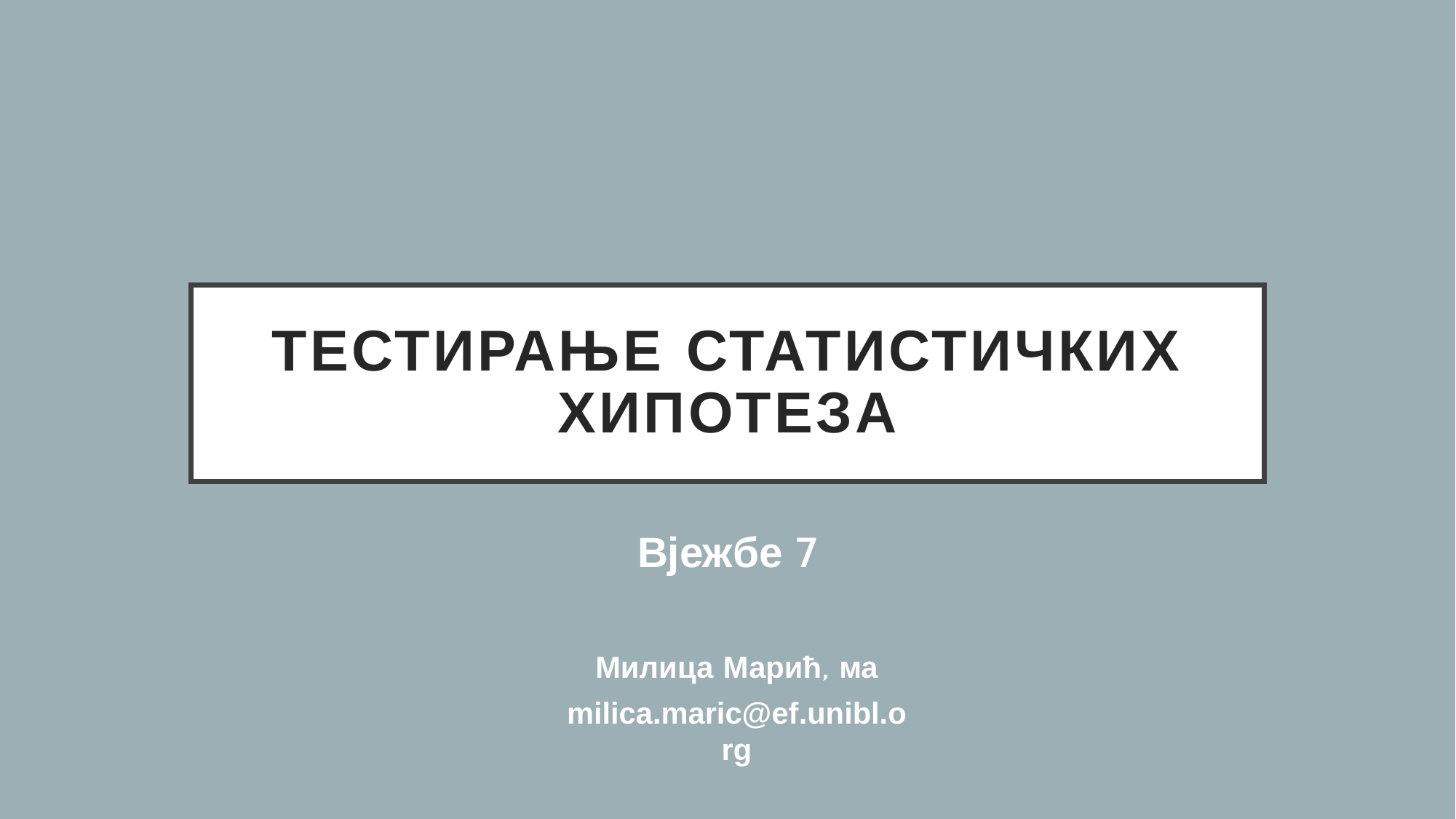

# ТЕСТИРАЊЕ СТАТИСТИЧКИХ ХИПОТЕЗА
Вјежбе 7
Милица Марић, ма
milica.maric@ef.unibl.org